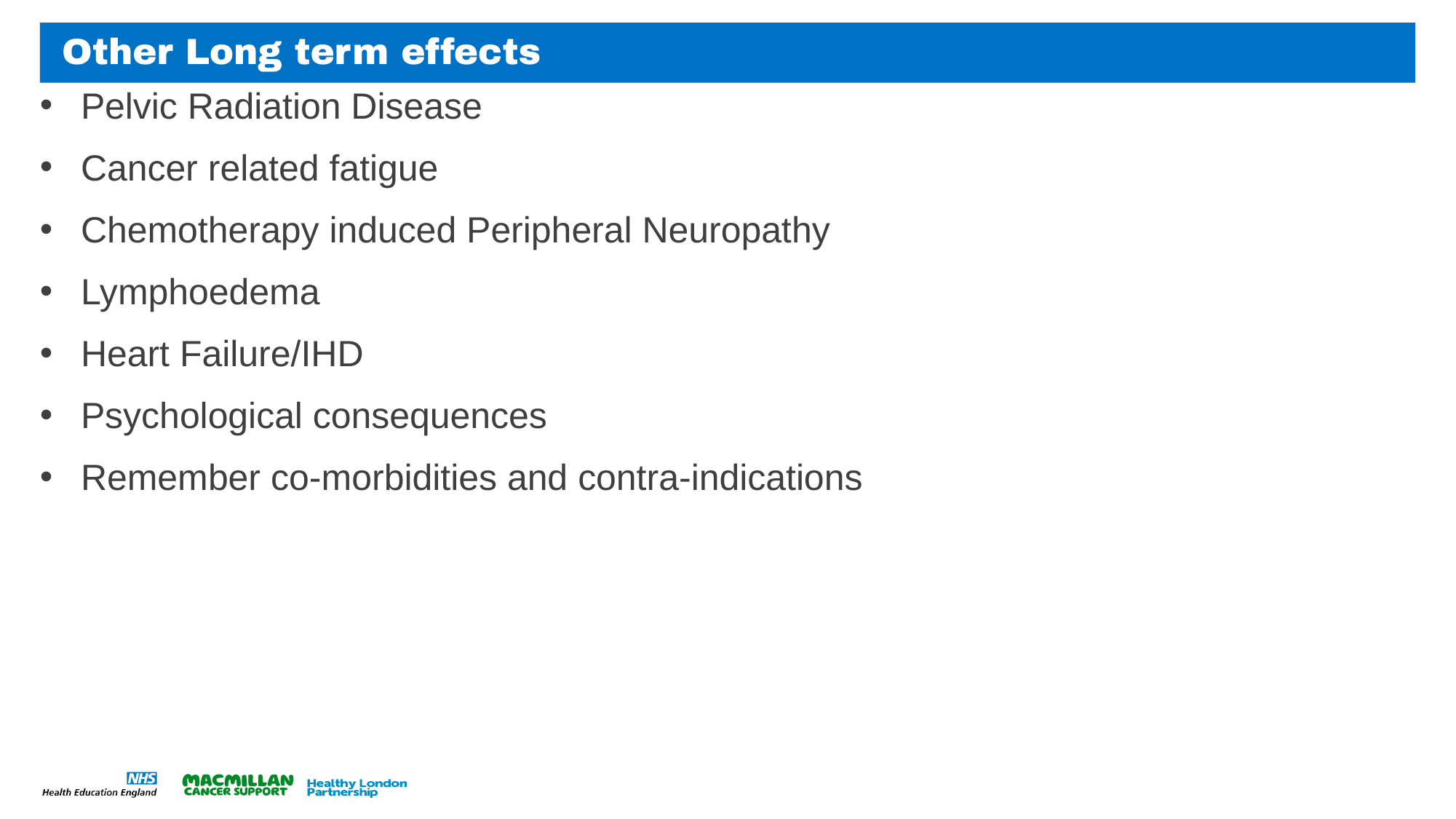

# Other Long term effects
Pelvic Radiation Disease
Cancer related fatigue
Chemotherapy induced Peripheral Neuropathy
Lymphoedema
Heart Failure/IHD
Psychological consequences
Remember co-morbidities and contra-indications